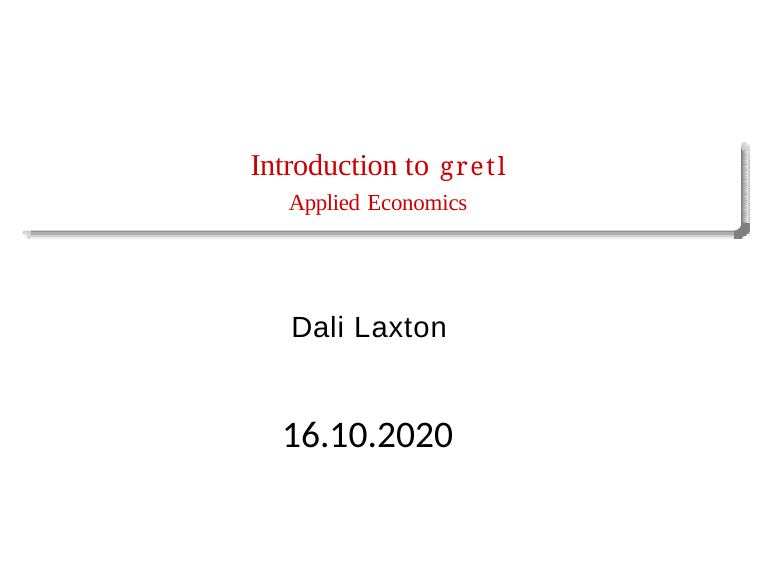

# Introduction to gretl
Applied Economics
Dali Laxton
16.10.2020